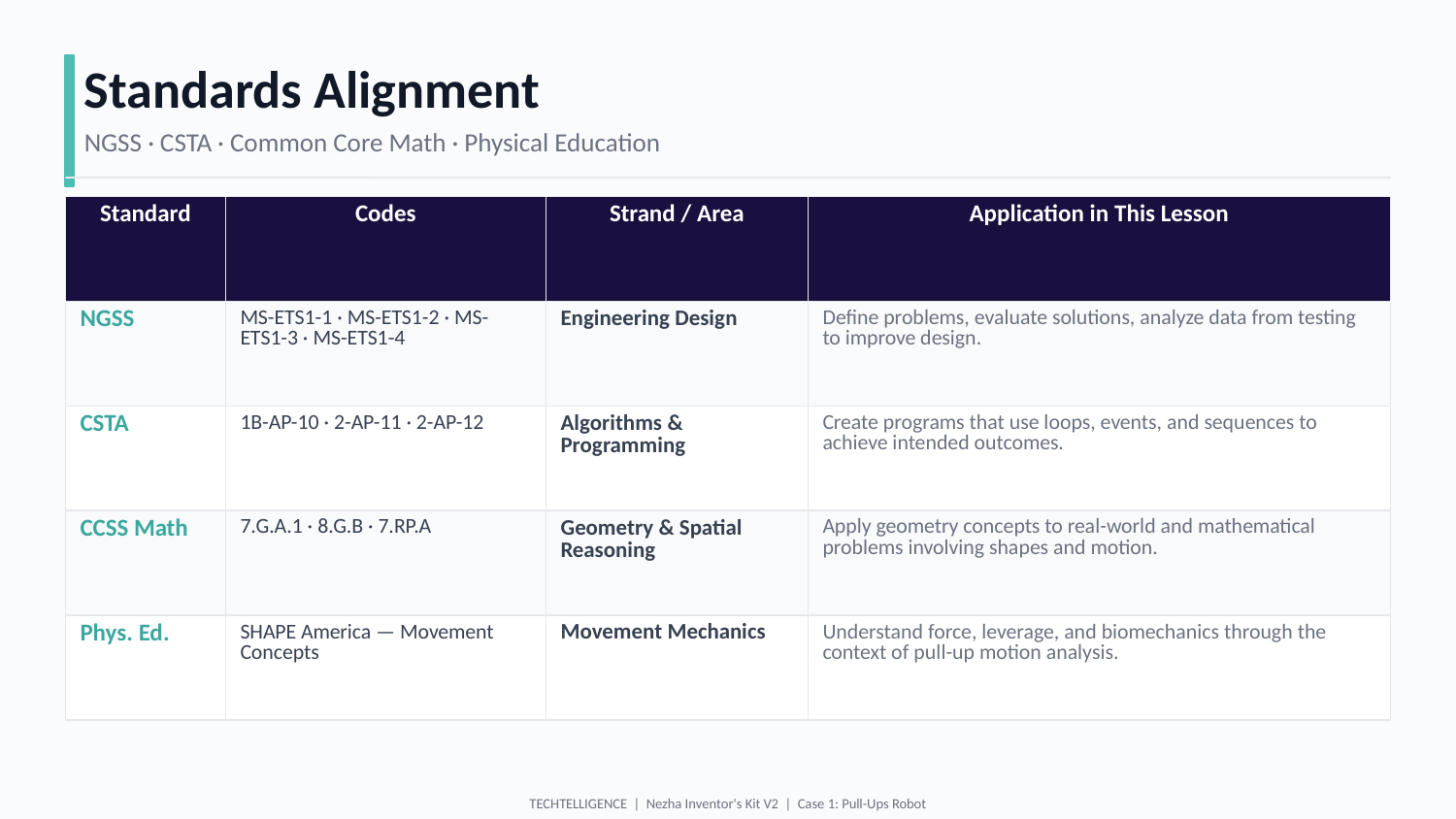

Standards Alignment

NGSS · CSTA · Common Core Math · Physical Education

| Standard | Codes | Strand / Area | Application in This Lesson |
| --- | --- | --- | --- |
| NGSS | MS-ETS1-1 · MS-ETS1-2 · MS-ETS1-3 · MS-ETS1-4 | Engineering Design | Define problems, evaluate solutions, analyze data from testing to improve design. |
| CSTA | 1B-AP-10 · 2-AP-11 · 2-AP-12 | Algorithms & Programming | Create programs that use loops, events, and sequences to achieve intended outcomes. |
| CCSS Math | 7.G.A.1 · 8.G.B · 7.RP.A | Geometry & Spatial Reasoning | Apply geometry concepts to real-world and mathematical problems involving shapes and motion. |
| Phys. Ed. | SHAPE America — Movement Concepts | Movement Mechanics | Understand force, leverage, and biomechanics through the context of pull-up motion analysis. |
TECHTELLIGENCE  |  Nezha Inventor's Kit V2  |  Case 1: Pull-Ups Robot